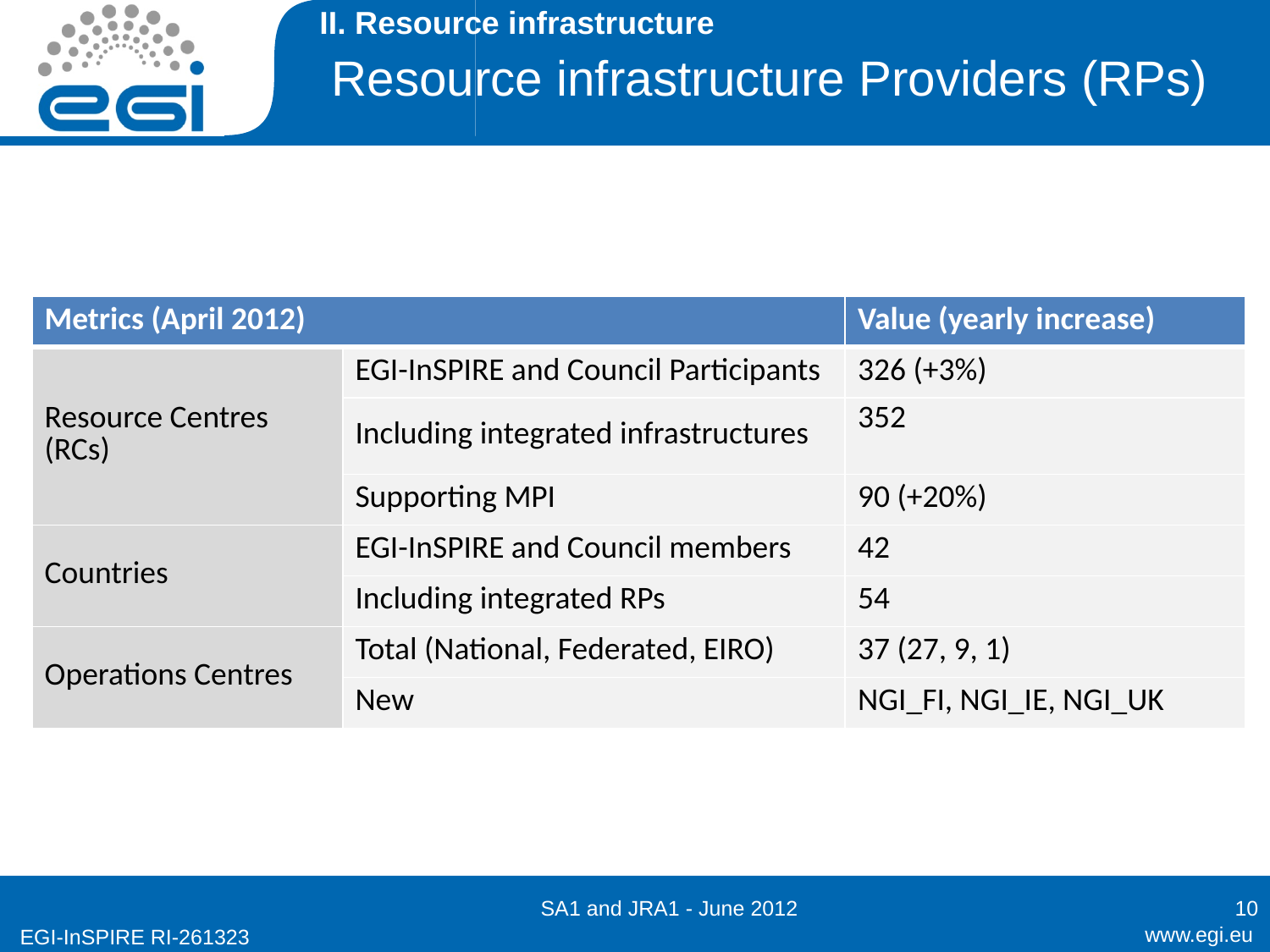

II. Resource infrastructure
# Resource infrastructure Providers (RPs)
| Metrics (April 2012) |  | Value (yearly increase) |
| --- | --- | --- |
| Resource Centres (RCs) | EGI-InSPIRE and Council Participants | 326 (+3%) |
|  | Including integrated infrastructures | 352 |
|  | Supporting MPI | 90 (+20%) |
| Countries | EGI-InSPIRE and Council members | 42 |
|  | Including integrated RPs | 54 |
| Operations Centres | Total (National, Federated, EIRO) | 37 (27, 9, 1) |
|  | New | NGI\_FI, NGI\_IE, NGI\_UK |
SA1 and JRA1 - June 2012
10